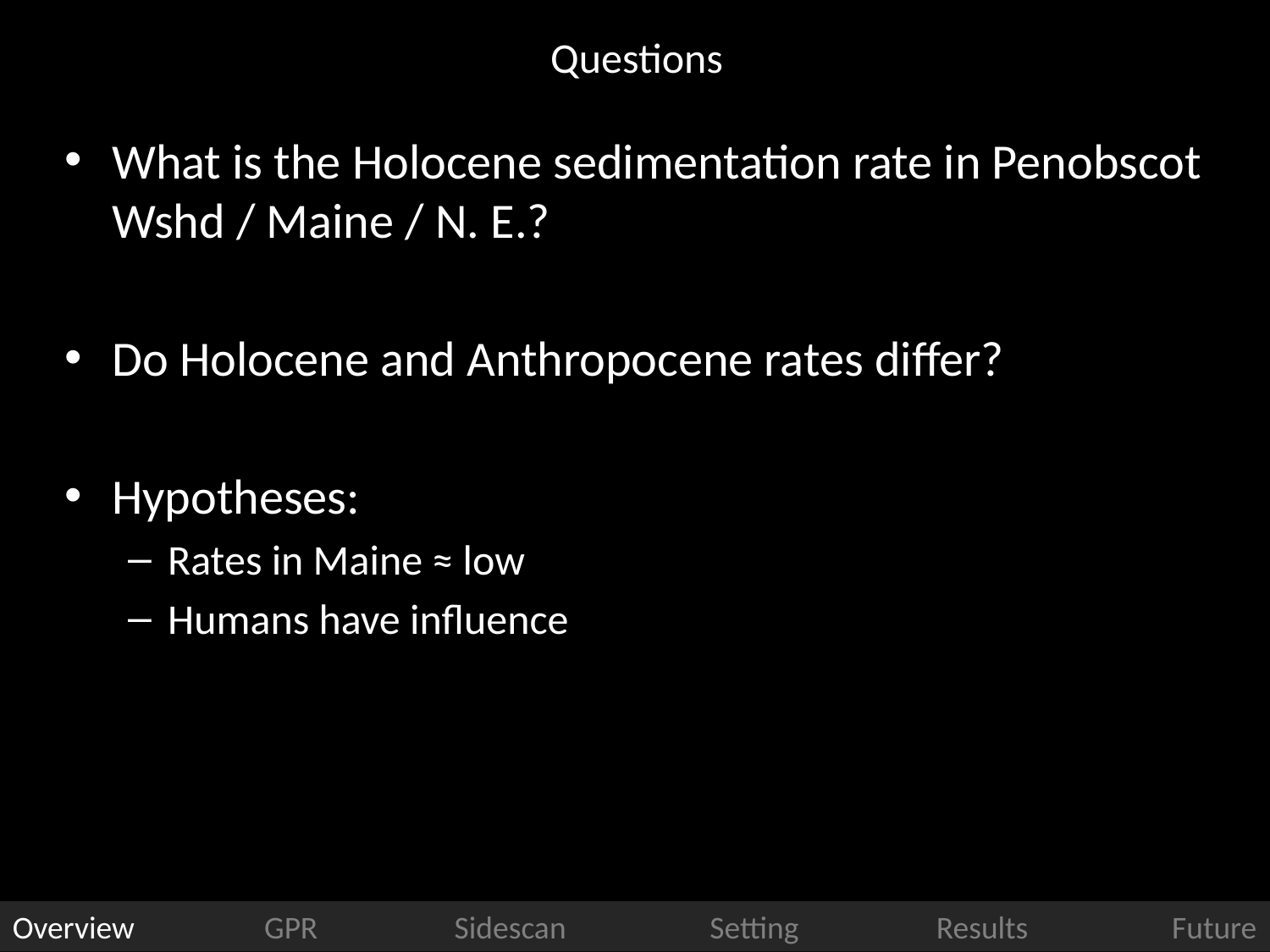

Questions
What is the Holocene sedimentation rate in Penobscot Wshd / Maine / N. E.?

Do Holocene and Anthropocene rates differ?

Hypotheses:
Rates in Maine ≈ low
Humans have influence
Overview                  GPR                   Sidescan                    Setting                   Results                    Future